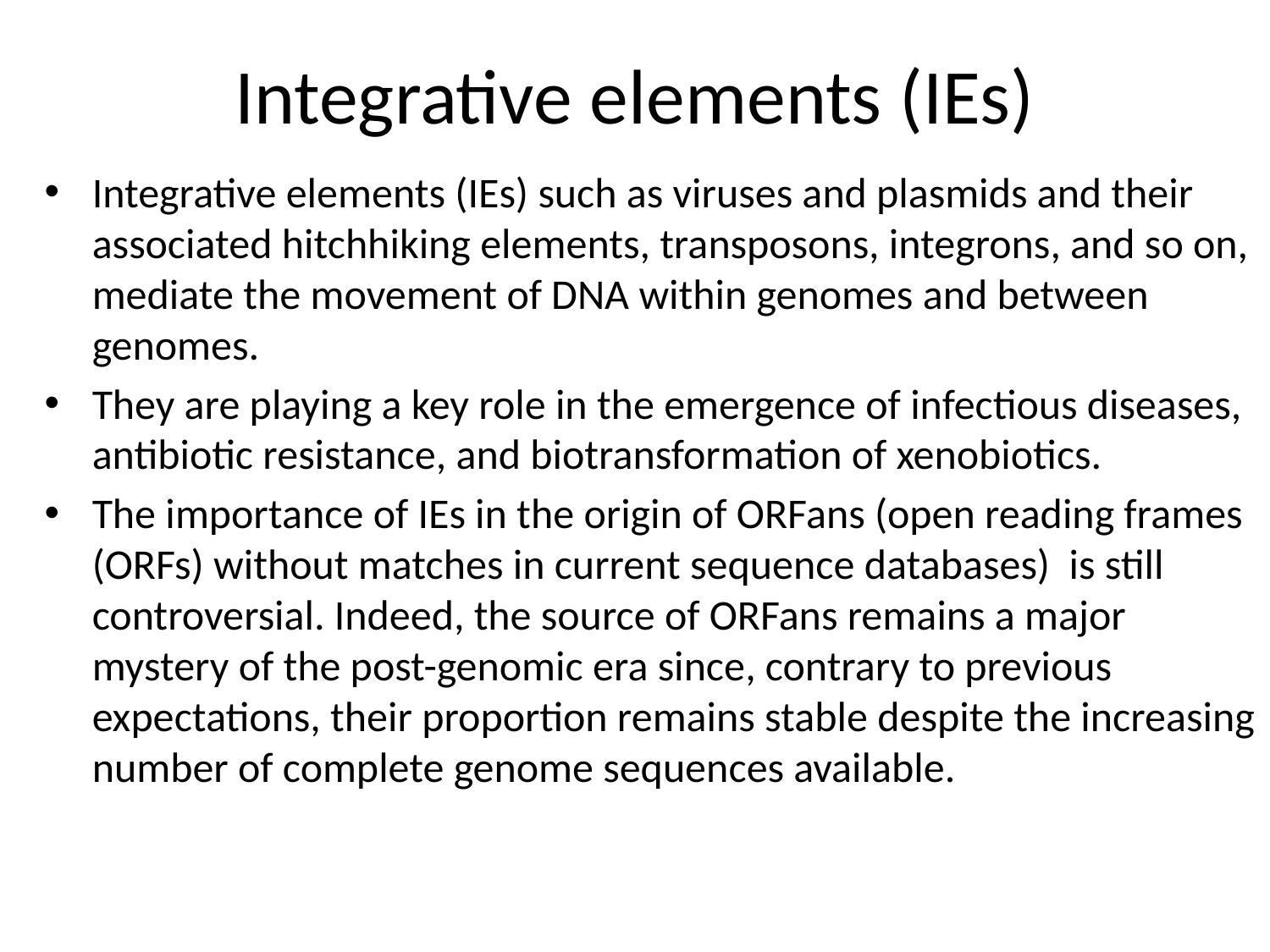

# Integrative elements (IEs)
Integrative elements (IEs) such as viruses and plasmids and their associated hitchhiking elements, transposons, integrons, and so on, mediate the movement of DNA within genomes and between genomes.
They are playing a key role in the emergence of infectious diseases, antibiotic resistance, and biotransformation of xenobiotics.
The importance of IEs in the origin of ORFans (open reading frames (ORFs) without matches in current sequence databases)  is still controversial. Indeed, the source of ORFans remains a major mystery of the post-genomic era since, contrary to previous expectations, their proportion remains stable despite the increasing number of complete genome sequences available.